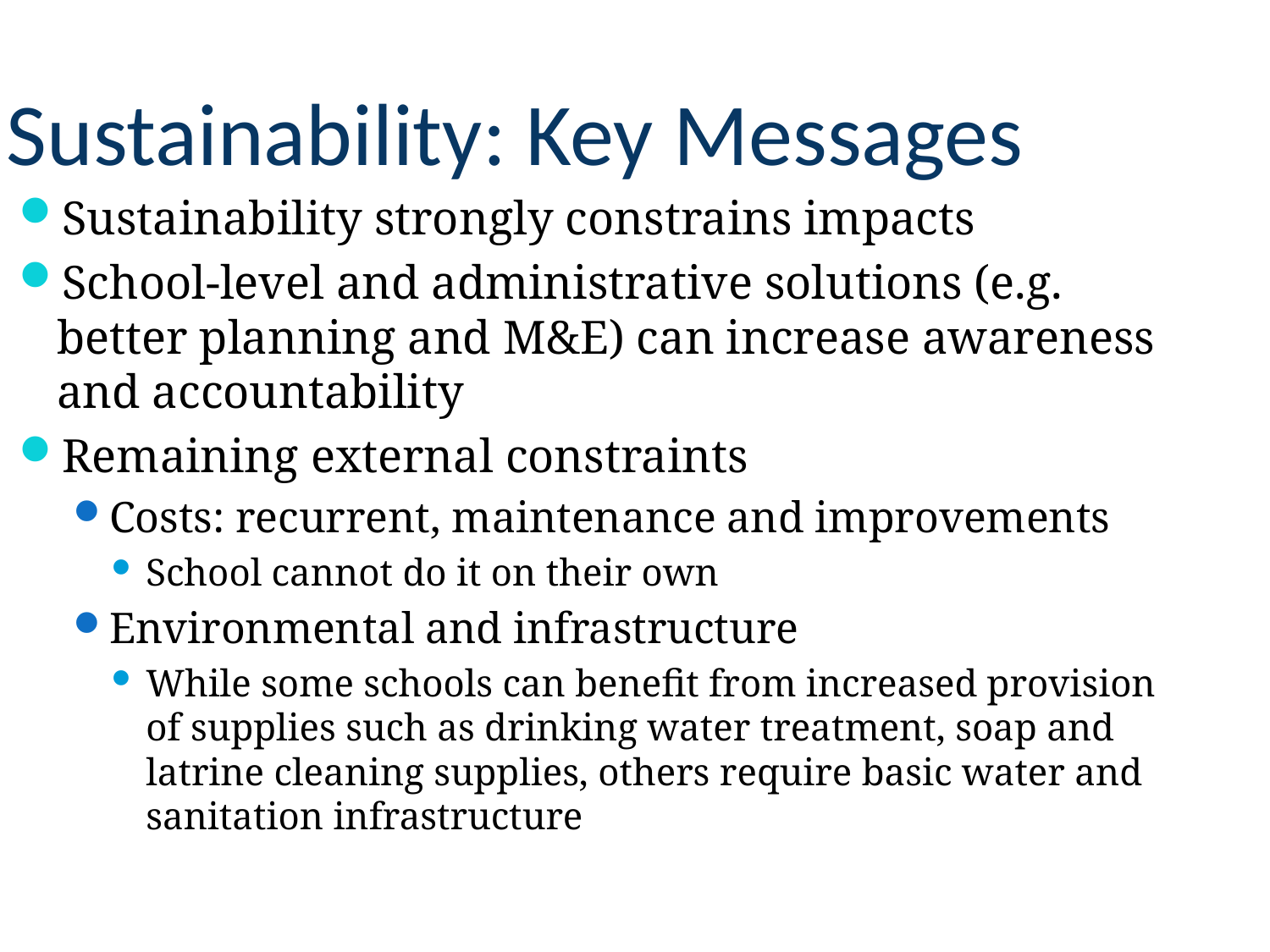

# Sustainability: Key Messages
Sustainability strongly constrains impacts
School-level and administrative solutions (e.g. better planning and M&E) can increase awareness and accountability
Remaining external constraints
Costs: recurrent, maintenance and improvements
School cannot do it on their own
Environmental and infrastructure
While some schools can benefit from increased provision of supplies such as drinking water treatment, soap and latrine cleaning supplies, others require basic water and sanitation infrastructure